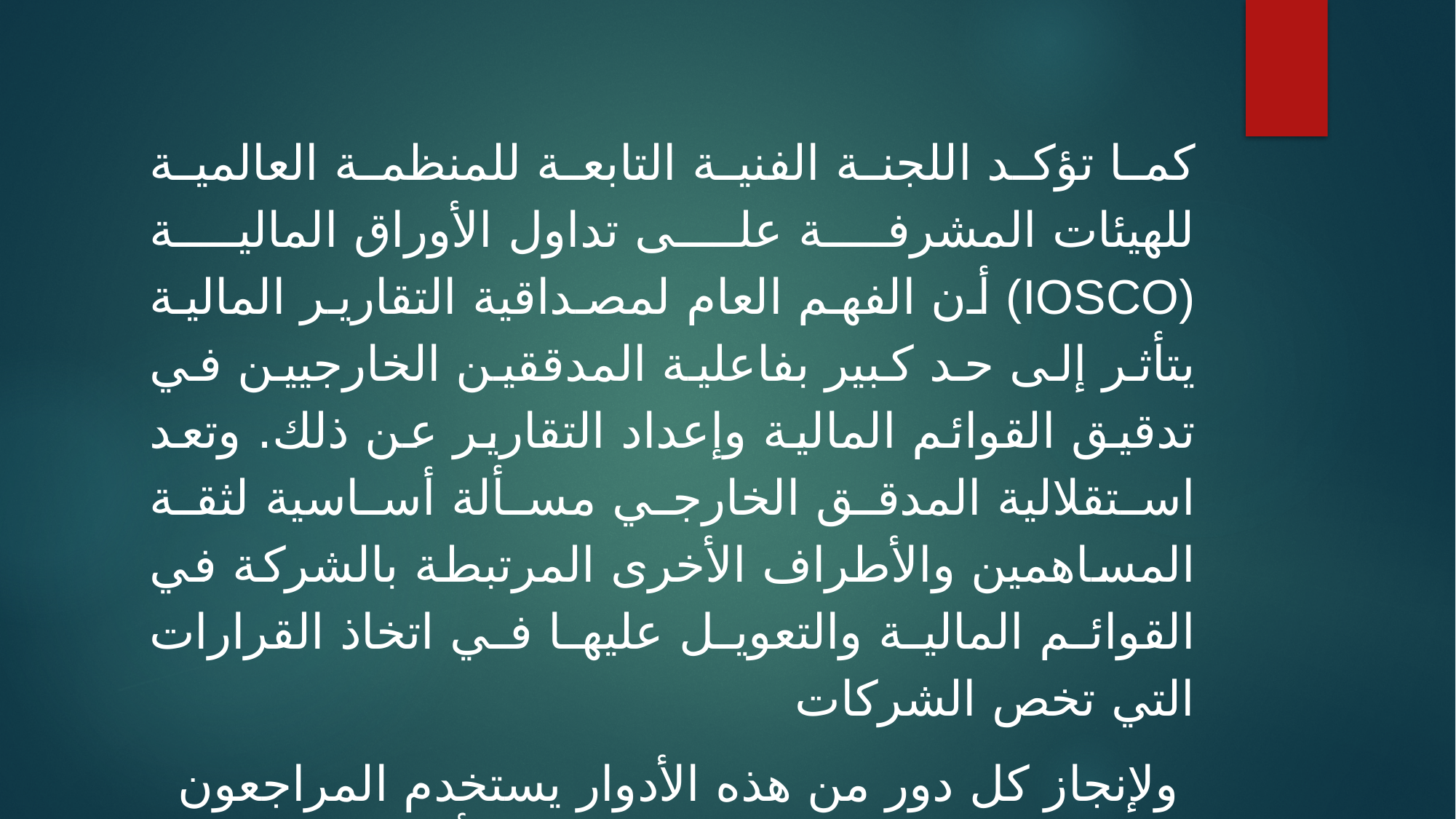

كما تؤكد اللجنة الفنية التابعة للمنظمة العالمية للهيئات المشرفة على تداول الأوراق المالية (IOSCO) أن الفهم العام لمصداقية التقارير المالية يتأثر إلى حد كبير بفاعلية المدققين الخارجيين في تدقيق القوائم المالية وإعداد التقارير عن ذلك. وتعد استقلالية المدقق الخارجي مسألة أساسية لثقة المساهمين والأطراف الأخرى المرتبطة بالشركة في القوائم المالية والتعويل عليها في اتخاذ القرارات التي تخص الشركات
 ولإنجاز كل دور من هذه الأدوار يستخدم المراجعون الخارجيون التدقيق المالي، وتدقيق الأداء، والتحقق والخدمات الاستشارية .